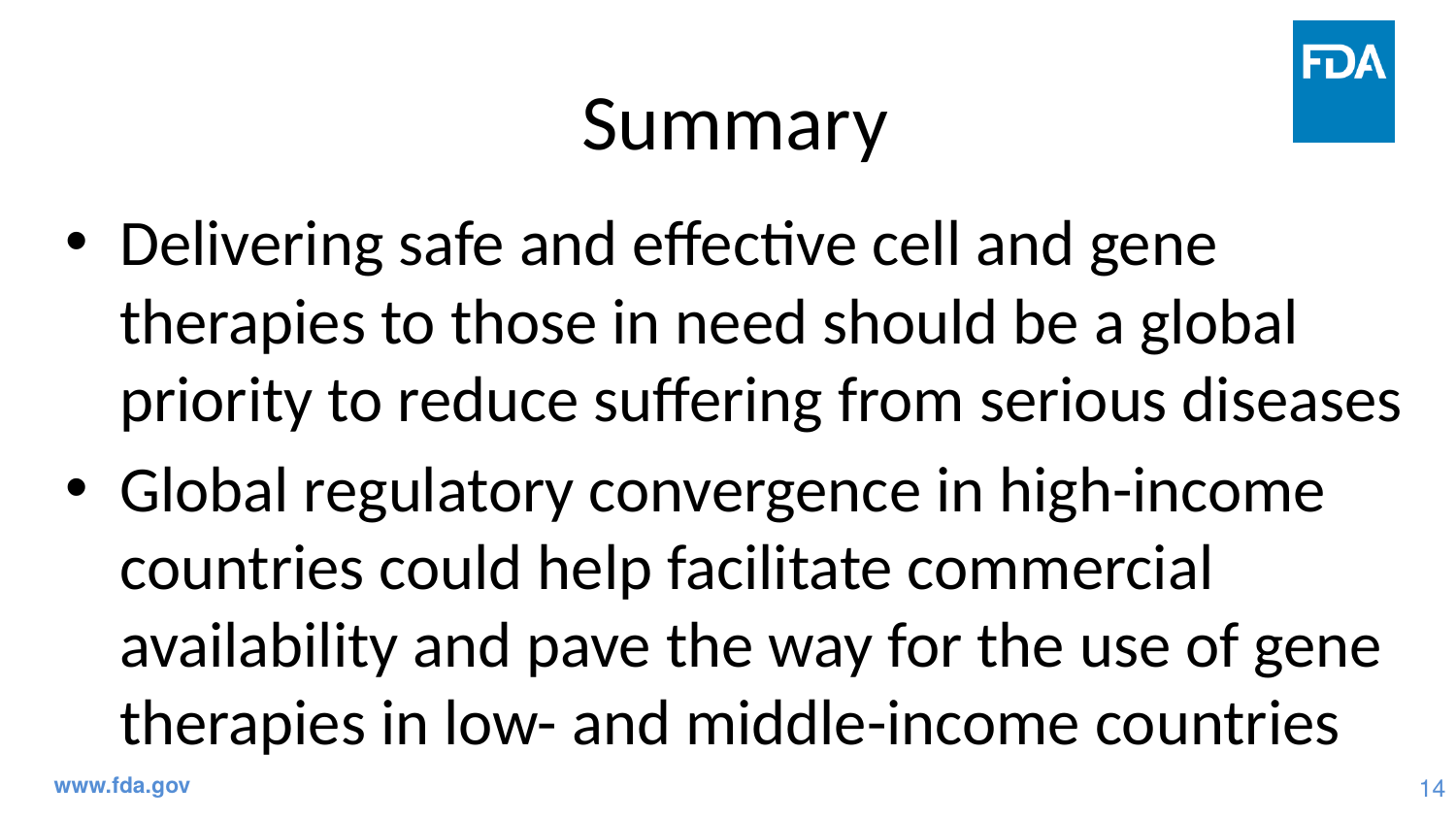

# Summary
Delivering safe and effective cell and gene therapies to those in need should be a global priority to reduce suffering from serious diseases
Global regulatory convergence in high-income countries could help facilitate commercial availability and pave the way for the use of gene therapies in low- and middle-income countries
www.fda.gov